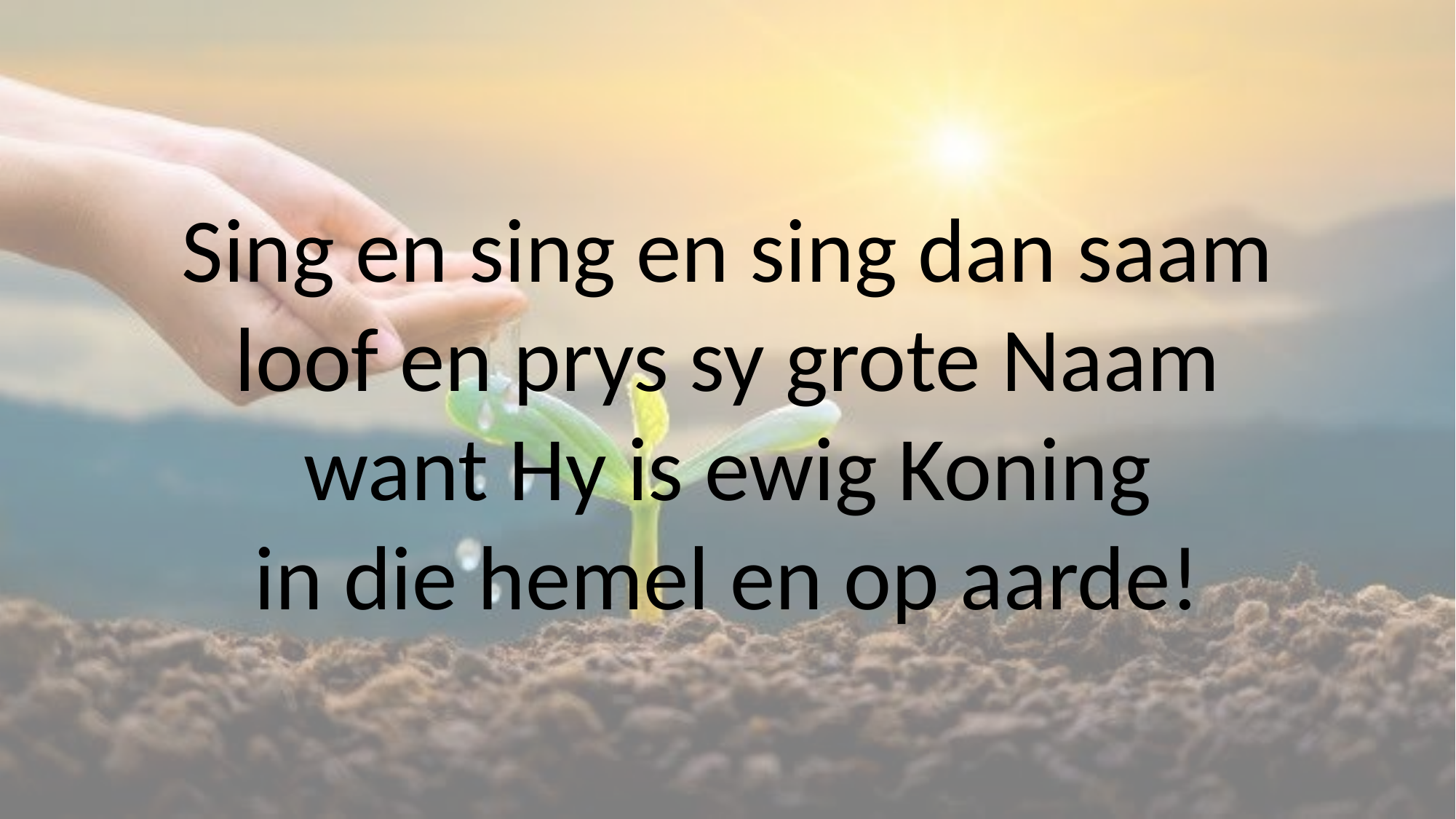

# Sing en sing en sing dan saam loof en prys sy grote Naam want Hy is ewig Koning in die hemel en op aarde!